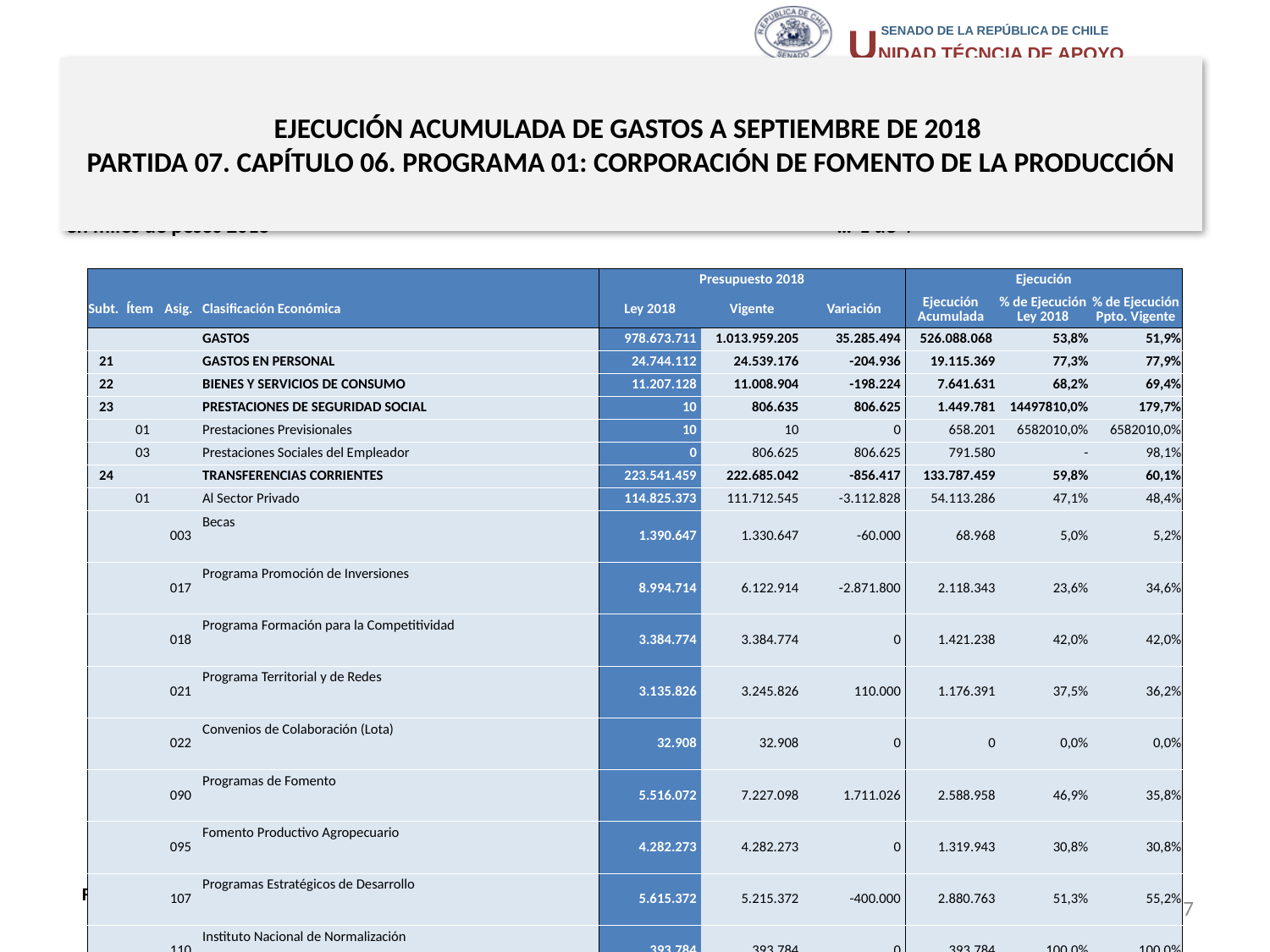

# EJECUCIÓN ACUMULADA DE GASTOS A SEPTIEMBRE DE 2018 PARTIDA 07. CAPÍTULO 06. PROGRAMA 01: CORPORACIÓN DE FOMENTO DE LA PRODUCCIÓN
en miles de pesos 2018                                                                                                                     … 1 de 4
|  |  |  |  | Presupuesto 2018 |  |  | Ejecución |  |  |
| --- | --- | --- | --- | --- | --- | --- | --- | --- | --- |
| Subt. | Ítem | Asig. | Clasificación Económica | Ley 2018 | Vigente | Variación | Ejecución Acumulada | % de Ejecución Ley 2018 | % de Ejecución Ppto. Vigente |
|  |  |  | GASTOS | 978.673.711 | 1.013.959.205 | 35.285.494 | 526.088.068 | 53,8% | 51,9% |
| 21 |  |  | GASTOS EN PERSONAL | 24.744.112 | 24.539.176 | -204.936 | 19.115.369 | 77,3% | 77,9% |
| 22 |  |  | BIENES Y SERVICIOS DE CONSUMO | 11.207.128 | 11.008.904 | -198.224 | 7.641.631 | 68,2% | 69,4% |
| 23 |  |  | PRESTACIONES DE SEGURIDAD SOCIAL | 10 | 806.635 | 806.625 | 1.449.781 | 14497810,0% | 179,7% |
|  | 01 |  | Prestaciones Previsionales | 10 | 10 | 0 | 658.201 | 6582010,0% | 6582010,0% |
|  | 03 |  | Prestaciones Sociales del Empleador | 0 | 806.625 | 806.625 | 791.580 | - | 98,1% |
| 24 |  |  | TRANSFERENCIAS CORRIENTES | 223.541.459 | 222.685.042 | -856.417 | 133.787.459 | 59,8% | 60,1% |
|  | 01 |  | Al Sector Privado | 114.825.373 | 111.712.545 | -3.112.828 | 54.113.286 | 47,1% | 48,4% |
|  |  | 003 | Becas | 1.390.647 | 1.330.647 | -60.000 | 68.968 | 5,0% | 5,2% |
|  |  | 017 | Programa Promoción de Inversiones | 8.994.714 | 6.122.914 | -2.871.800 | 2.118.343 | 23,6% | 34,6% |
|  |  | 018 | Programa Formación para la Competitividad | 3.384.774 | 3.384.774 | 0 | 1.421.238 | 42,0% | 42,0% |
|  |  | 021 | Programa Territorial y de Redes | 3.135.826 | 3.245.826 | 110.000 | 1.176.391 | 37,5% | 36,2% |
|  |  | 022 | Convenios de Colaboración (Lota) | 32.908 | 32.908 | 0 | 0 | 0,0% | 0,0% |
|  |  | 090 | Programas de Fomento | 5.516.072 | 7.227.098 | 1.711.026 | 2.588.958 | 46,9% | 35,8% |
|  |  | 095 | Fomento Productivo Agropecuario | 4.282.273 | 4.282.273 | 0 | 1.319.943 | 30,8% | 30,8% |
|  |  | 107 | Programas Estratégicos de Desarrollo | 5.615.372 | 5.215.372 | -400.000 | 2.880.763 | 51,3% | 55,2% |
|  |  | 110 | Instituto Nacional de Normalización | 393.784 | 393.784 | 0 | 393.784 | 100,0% | 100,0% |
|  |  | 111 | Instituto de Fomento Pesquero | 619.523 | 619.523 | 0 | 619.523 | 100,0% | 100,0% |
|  |  | 115 | A Corporaciones Regionales de Desarrollo Productivo | 16.112 | 16.112 | 0 | 0 | 0,0% | 0,0% |
|  |  | 117 | Compensación Intereses Créditos | 4.595.798 | 4.595.798 | 0 | 2.889.293 | 62,9% | 62,9% |
|  |  | 118 | Emprendimiento | 29.815.755 | 29.371.150 | -444.605 | 18.267.703 | 61,3% | 62,2% |
|  |  | 121 | Transferencia Tecnológica | 45.596.228 | 44.046.355 | -1.549.873 | 19.609.530 | 43,0% | 44,5% |
|  |  | 122 | Programa de Apoyo a la Competitividad | 1.435.587 | 1.828.011 | 392.424 | 758.849 | 52,9% | 41,5% |
Fuente: Elaboración propia en base a Informes de ejecución presupuestaria mensual de DIPRES.
17